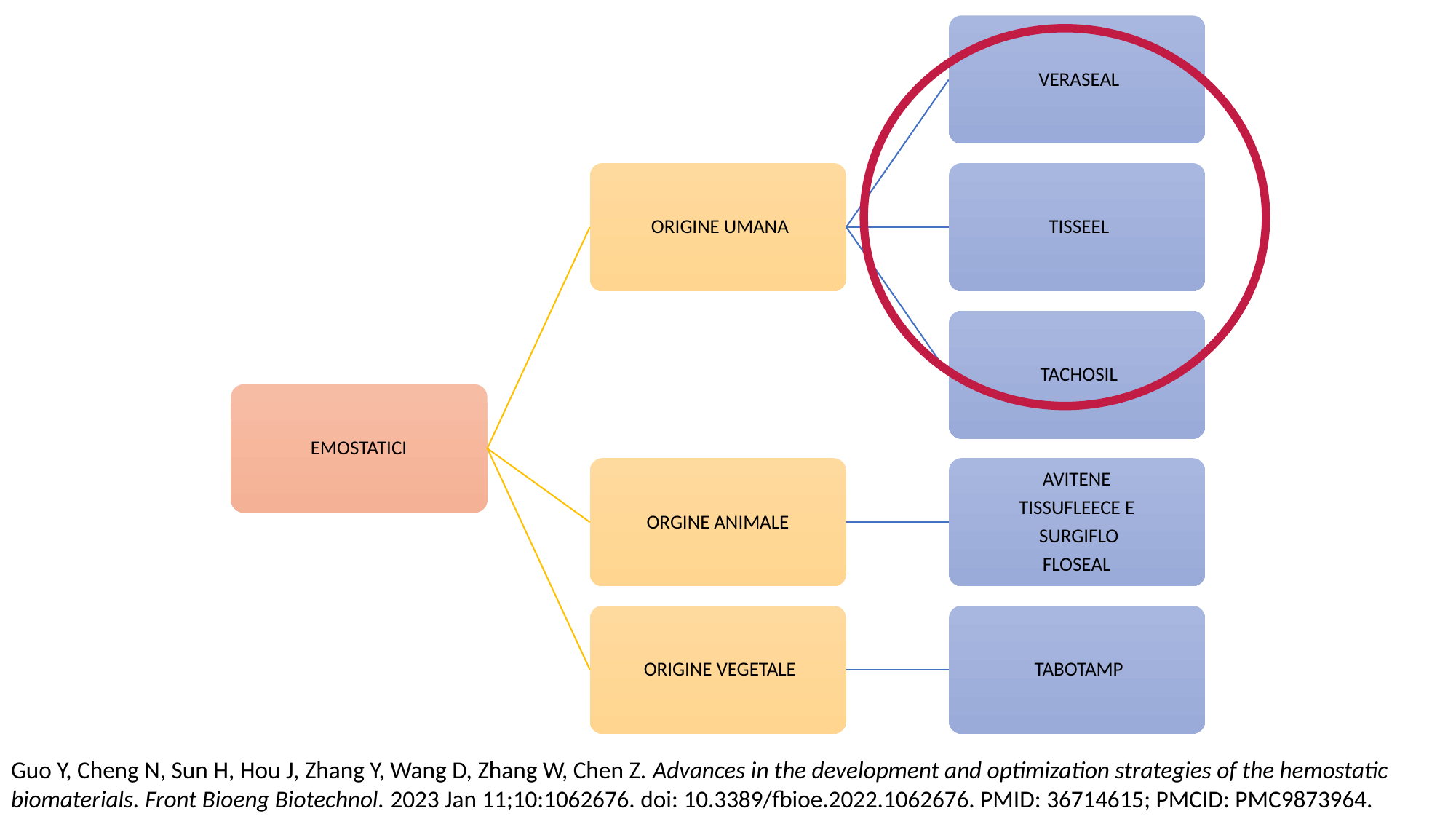

EMOSTATICI

ORIGINE UMANA

VERASEAL

TISSEEL

TACHOSIL

ORGINE ANIMALE

AVITENE
TISSUFLEECE E
SURGIFLO
FLOSEAL

ORIGINE VEGETALE

TABOTAMP

Guo Y, Cheng N, Sun H, Hou J, Zhang Y, Wang D, Zhang W, Chen Z. Advances in the development and optimization strategies of the hemostatic biomaterials. Front Bioeng Biotechnol. 2023 Jan 11;10:1062676. doi: 10.3389/fbioe.2022.1062676. PMID: 36714615; PMCID: PMC9873964.